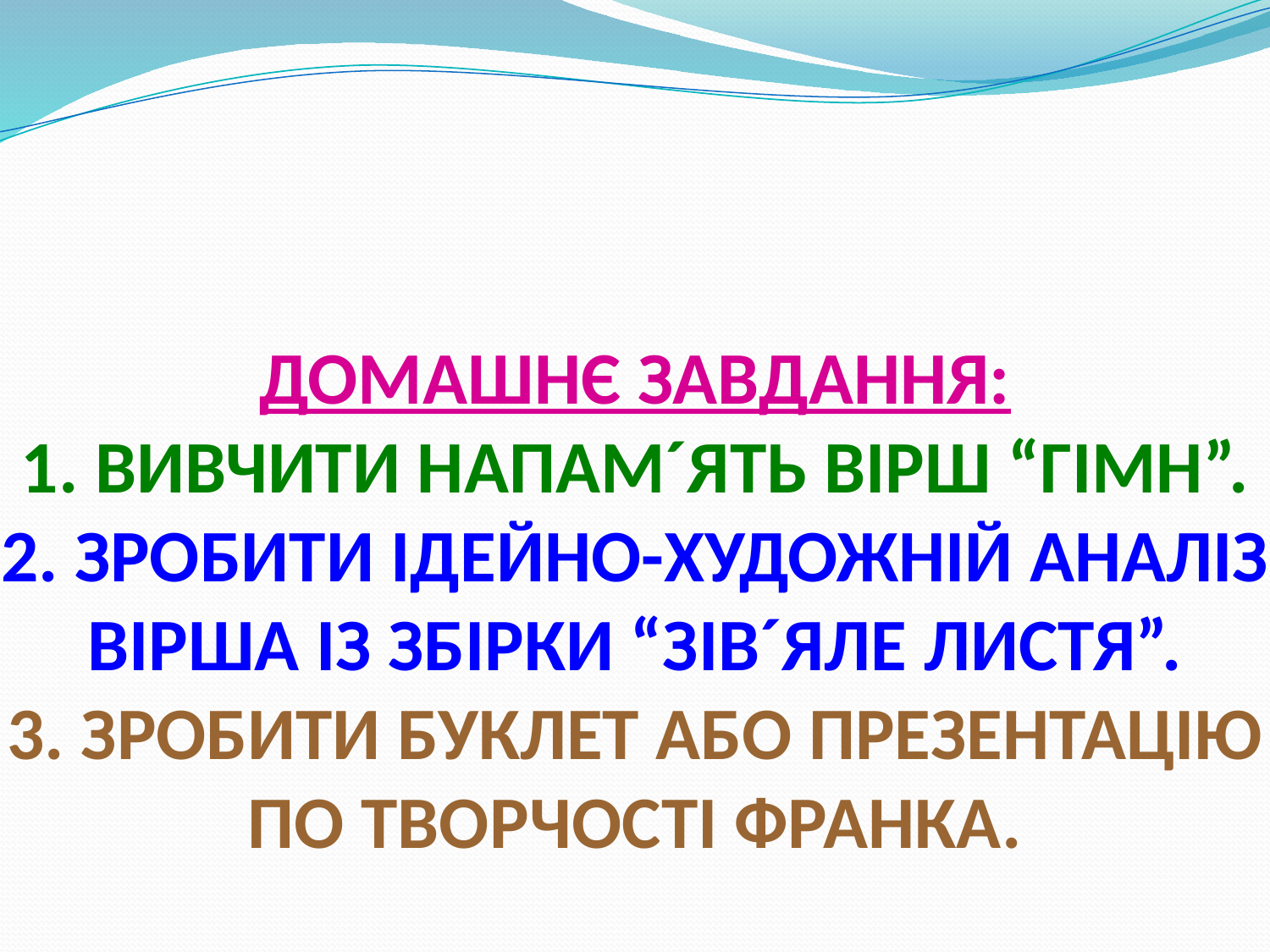

# ДОМАШНЄ ЗАВДАННЯ: 1. ВИВЧИТИ НАПАМ´ЯТЬ ВІРШ “ГІМН”. 2. ЗРОБИТИ ІДЕЙНО-ХУДОЖНІЙ АНАЛІЗ ВІРША ІЗ ЗБІРКИ “ЗІВ´ЯЛЕ ЛИСТЯ”. 3. ЗРОБИТИ БУКЛЕТ АБО ПРЕЗЕНТАЦІЮ ПО ТВОРЧОСТІ ФРАНКА.